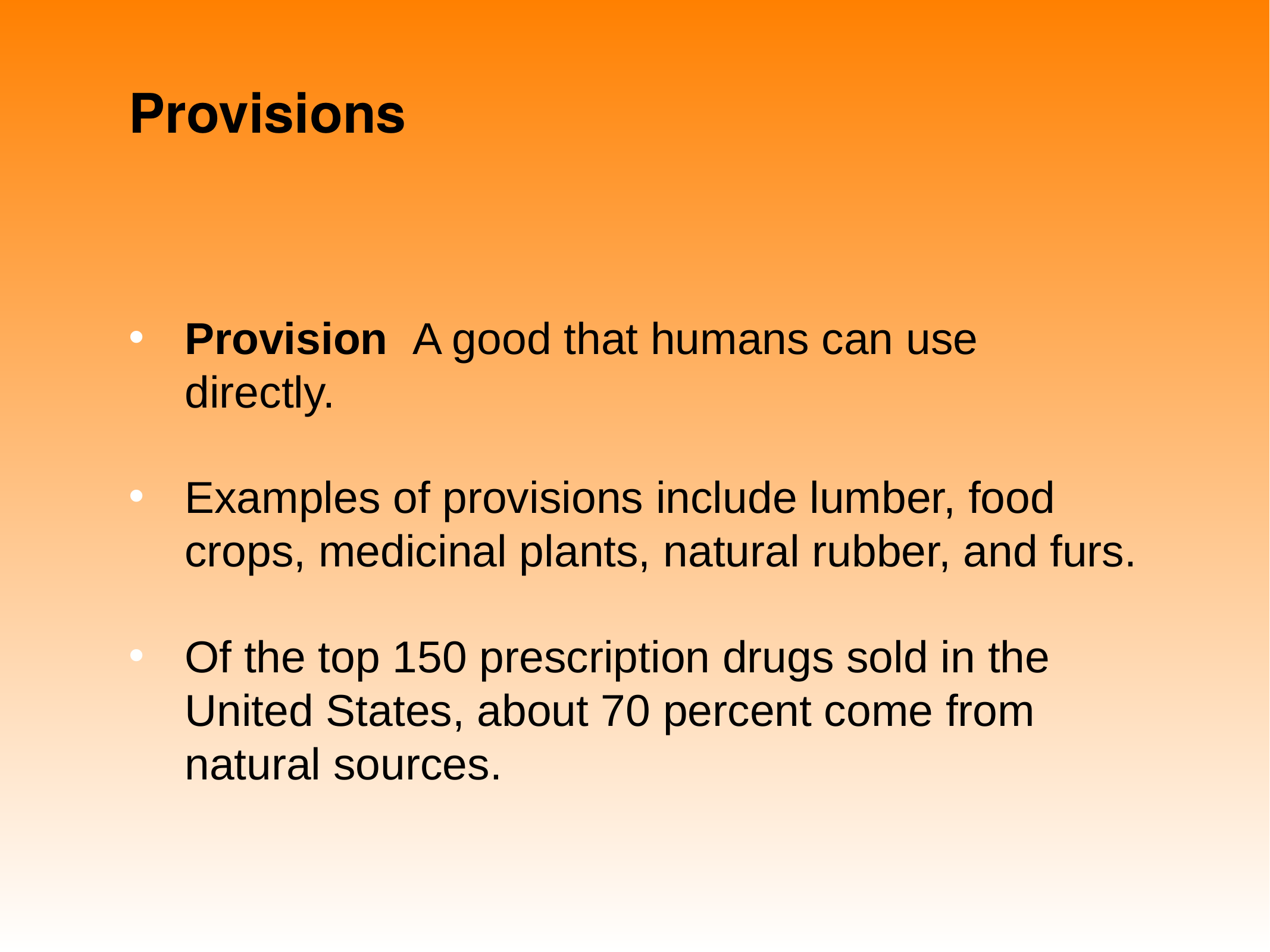

# Provisions
Provision  A good that humans can use directly.
Examples of provisions include lumber, food crops, medicinal plants, natural rubber, and furs.
Of the top 150 prescription drugs sold in the United States, about 70 percent come from natural sources.